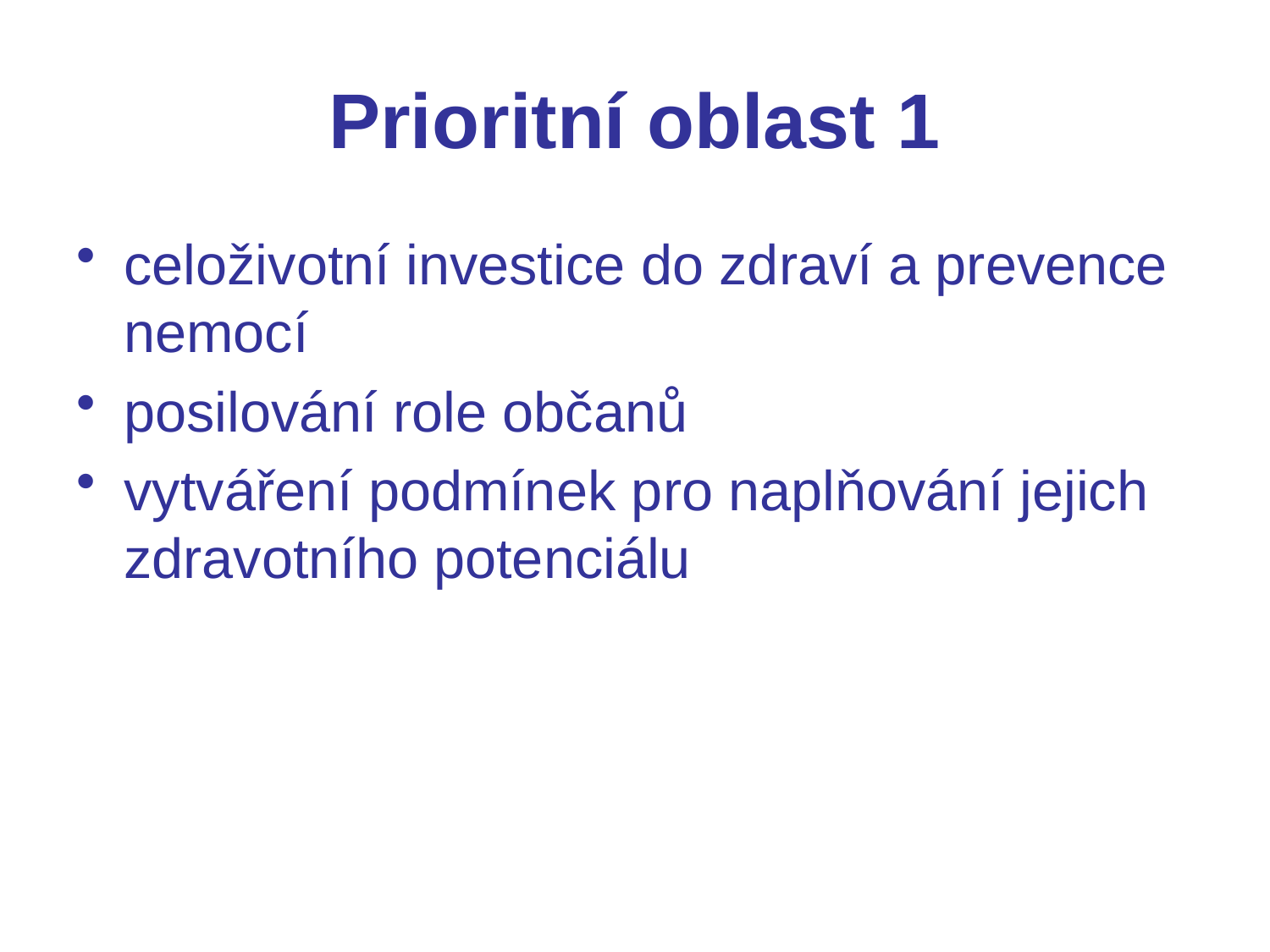

# Prioritní oblast 1
celoživotní investice do zdraví a prevence nemocí
posilování role občanů
vytváření podmínek pro naplňování jejich zdravotního potenciálu